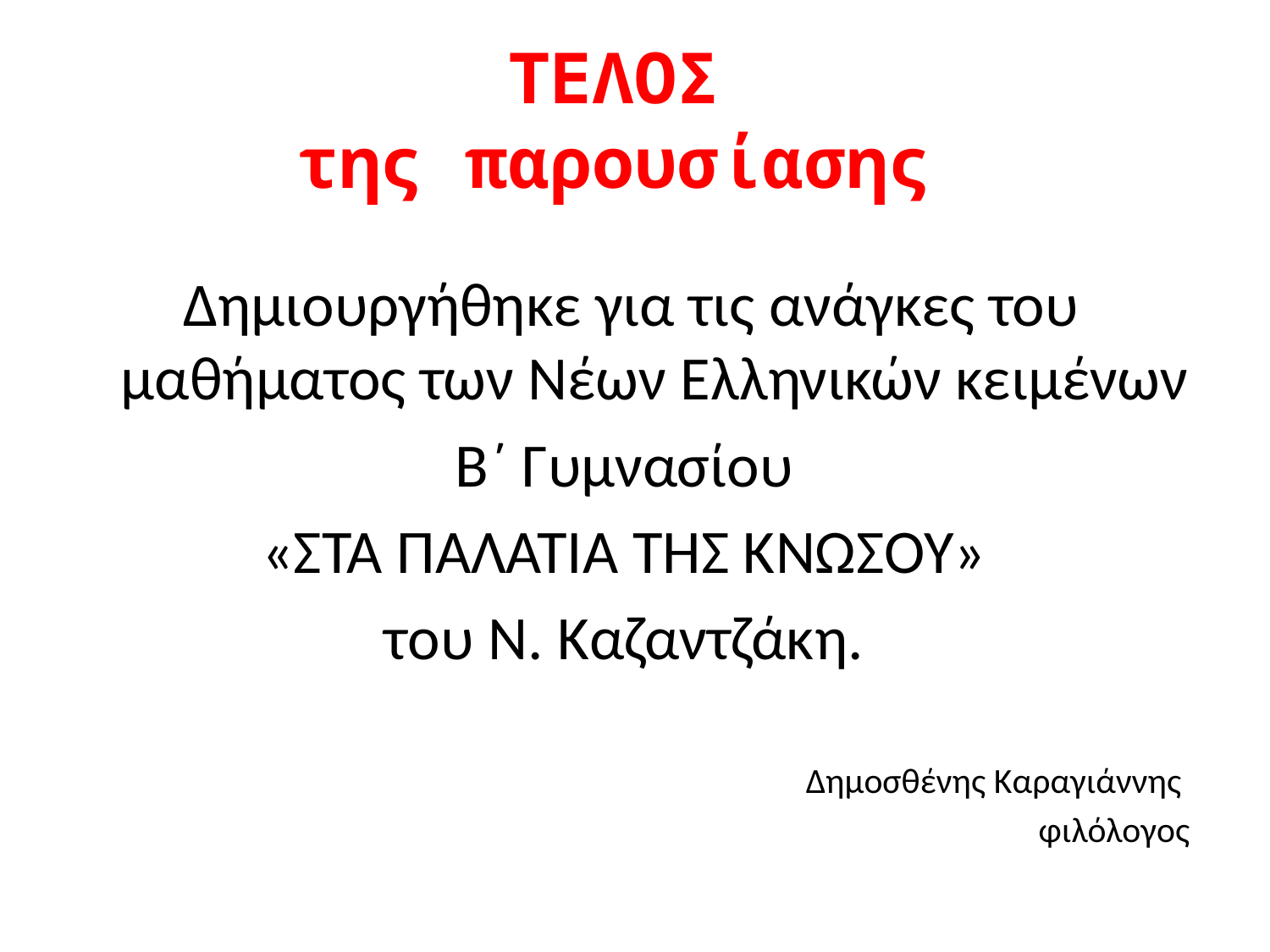

# ΤΕΛΟΣ της παρουσίασης
Δημιουργήθηκε για τις ανάγκες του μαθήματος των Νέων Ελληνικών κειμένων
Β΄ Γυμνασίου
«ΣΤΑ ΠΑΛΑΤΙΑ ΤΗΣ ΚΝΩΣΟΥ»
του Ν. Καζαντζάκη.

Δημοσθένης Καραγιάννης
φιλόλογος